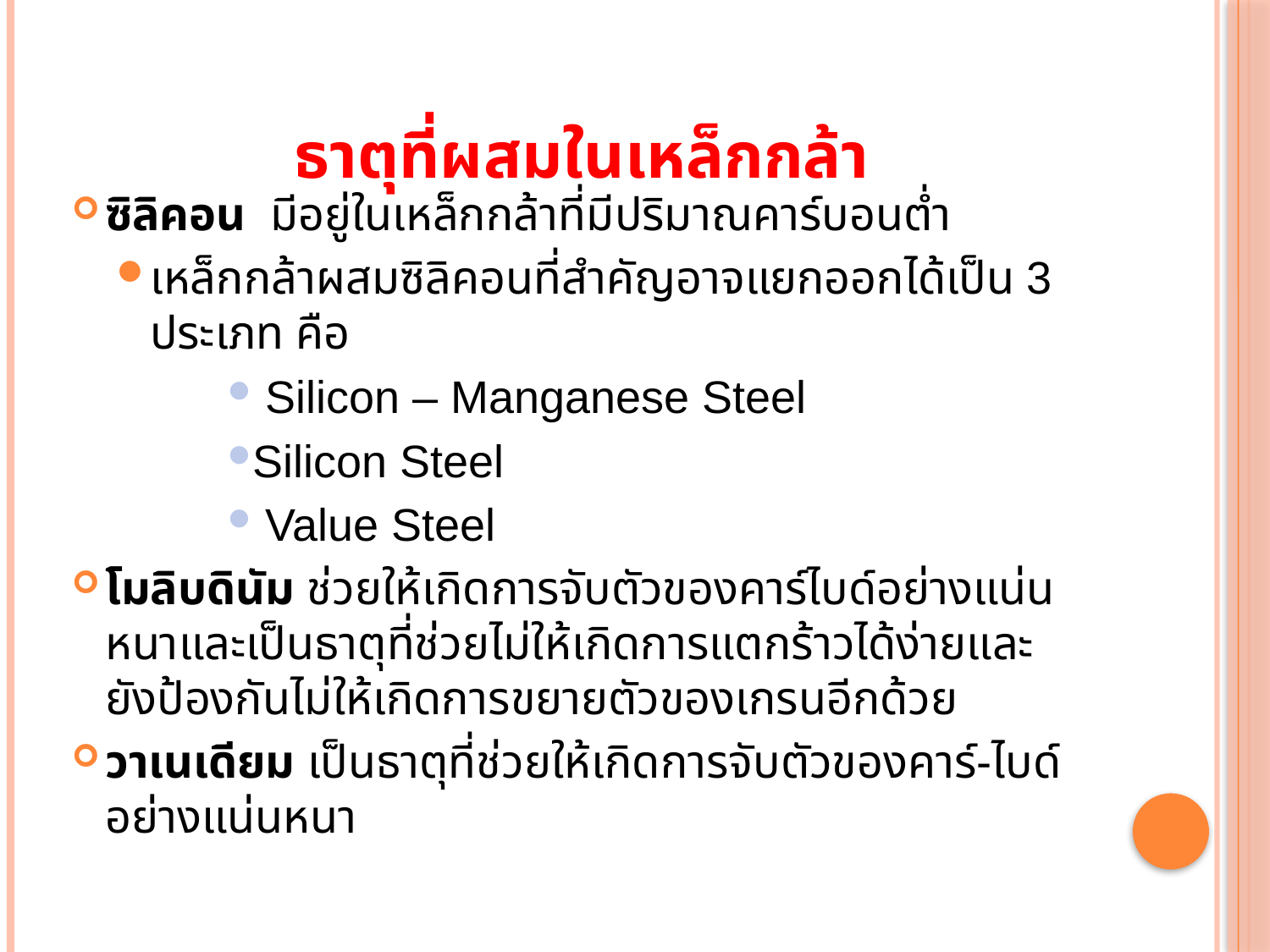

# ธาตุที่ผสมในเหล็กกล้า
ซิลิคอน  มีอยู่ในเหล็กกล้าที่มีปริมาณคาร์บอนต่ำ
เหล็กกล้าผสมซิลิคอนที่สำคัญอาจแยกออกได้เป็น 3 ประเภท คือ
 Silicon – Manganese Steel
Silicon Steel
 Value Steel
โมลิบดินัม ช่วยให้เกิดการจับตัวของคาร์ไบด์อย่างแน่นหนาและเป็นธาตุที่ช่วยไม่ให้เกิดการแตกร้าวได้ง่ายและยังป้องกันไม่ให้เกิดการขยายตัวของเกรนอีกด้วย
วาเนเดียม เป็นธาตุที่ช่วยให้เกิดการจับตัวของคาร์-ไบด์อย่างแน่นหนา